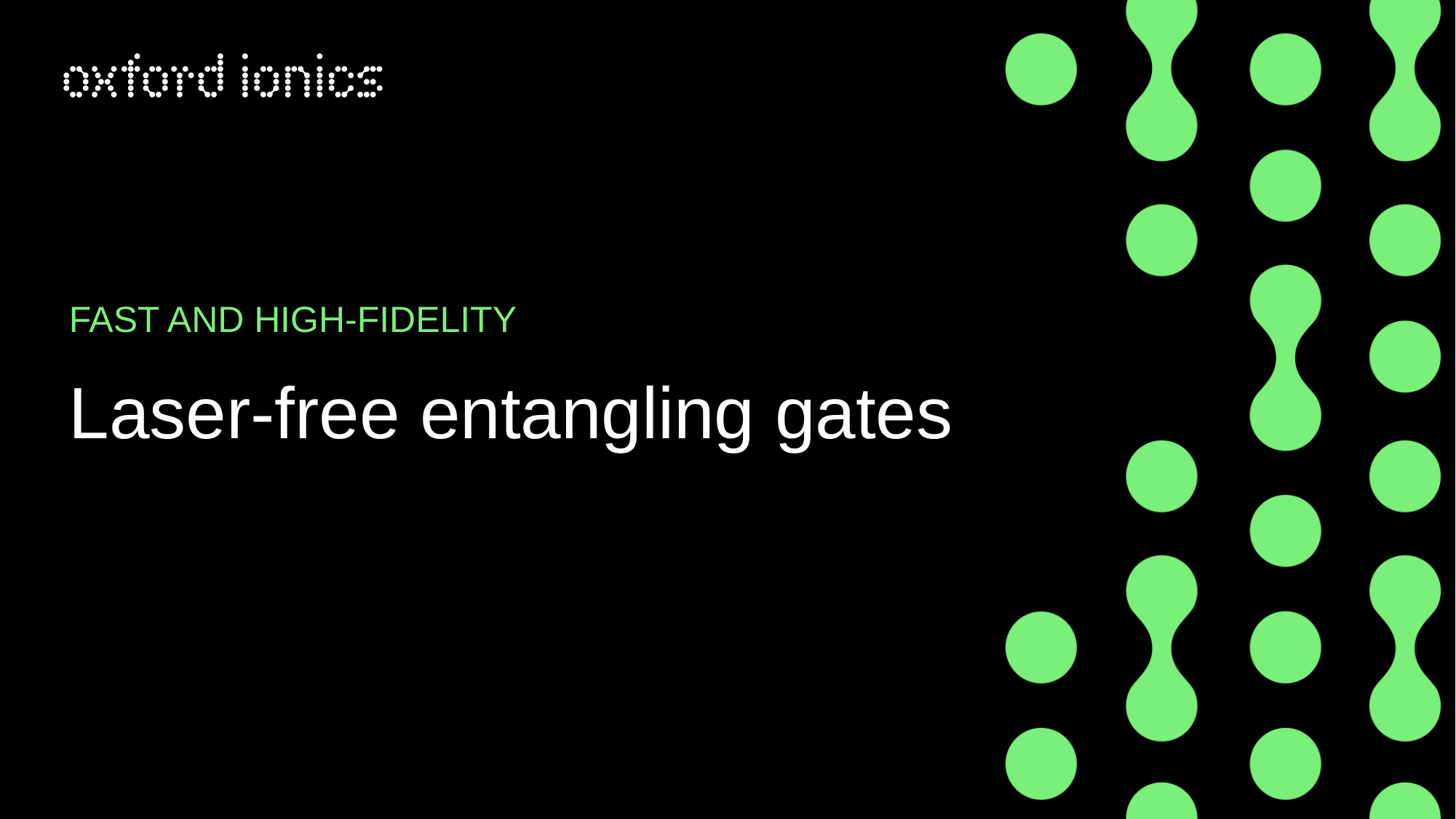

FAST AND HIGH-FIDELITY
# Laser-free entangling gates